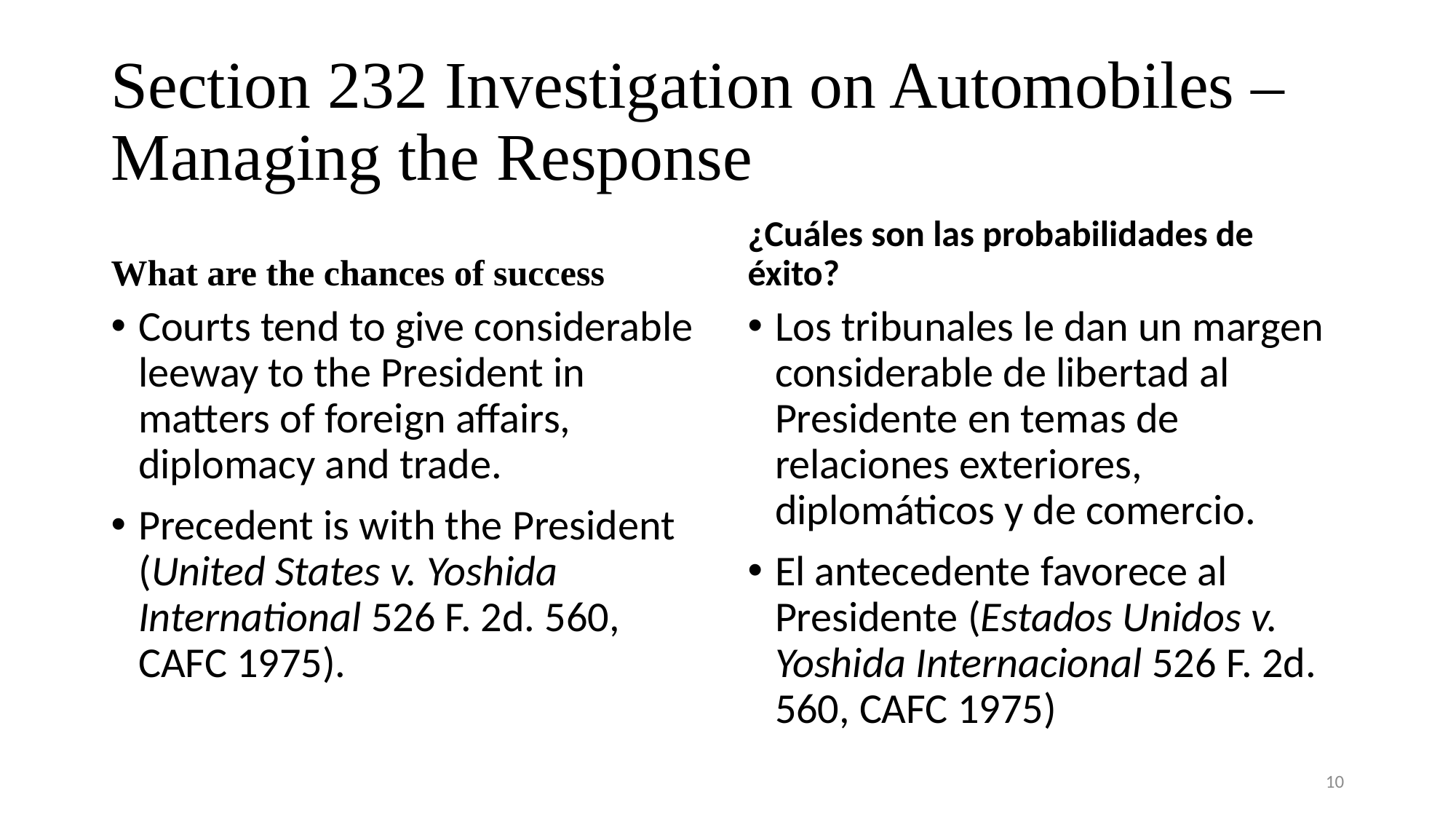

# Section 232 Investigation on Automobiles – Managing the Response
What are the chances of success
¿Cuáles son las probabilidades de éxito?
Courts tend to give considerable leeway to the President in matters of foreign affairs, diplomacy and trade.
Precedent is with the President (United States v. Yoshida International 526 F. 2d. 560, CAFC 1975).
Los tribunales le dan un margen considerable de libertad al Presidente en temas de relaciones exteriores, diplomáticos y de comercio.
El antecedente favorece al Presidente (Estados Unidos v. Yoshida Internacional 526 F. 2d. 560, CAFC 1975)
10